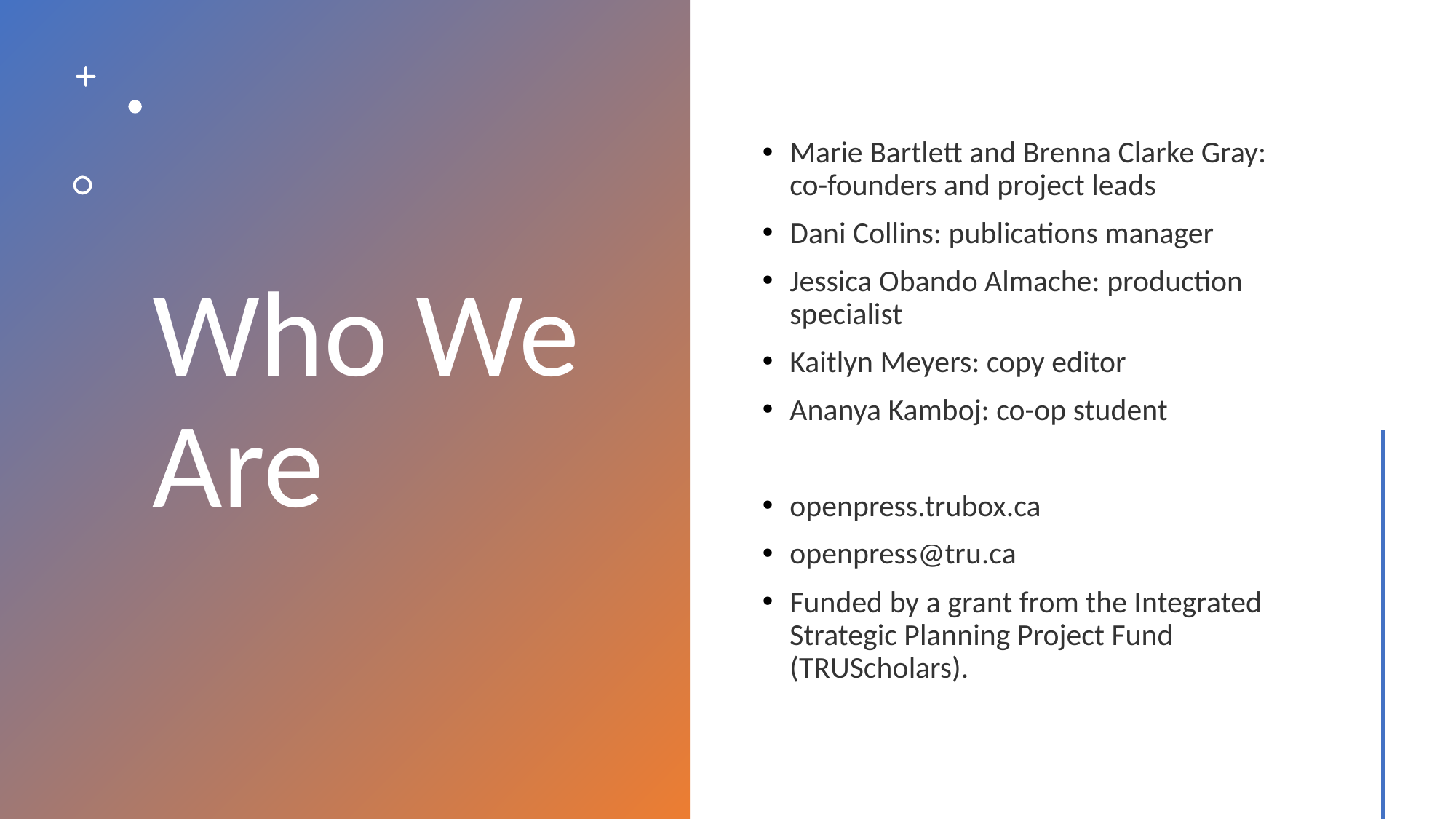

# Who We Are
Marie Bartlett and Brenna Clarke Gray: co-founders and project leads
Dani Collins: publications manager
Jessica Obando Almache: production specialist
Kaitlyn Meyers: copy editor
Ananya Kamboj: co-op student

openpress.trubox.ca
openpress@tru.ca
Funded by a grant from the Integrated Strategic Planning Project Fund (TRUScholars).